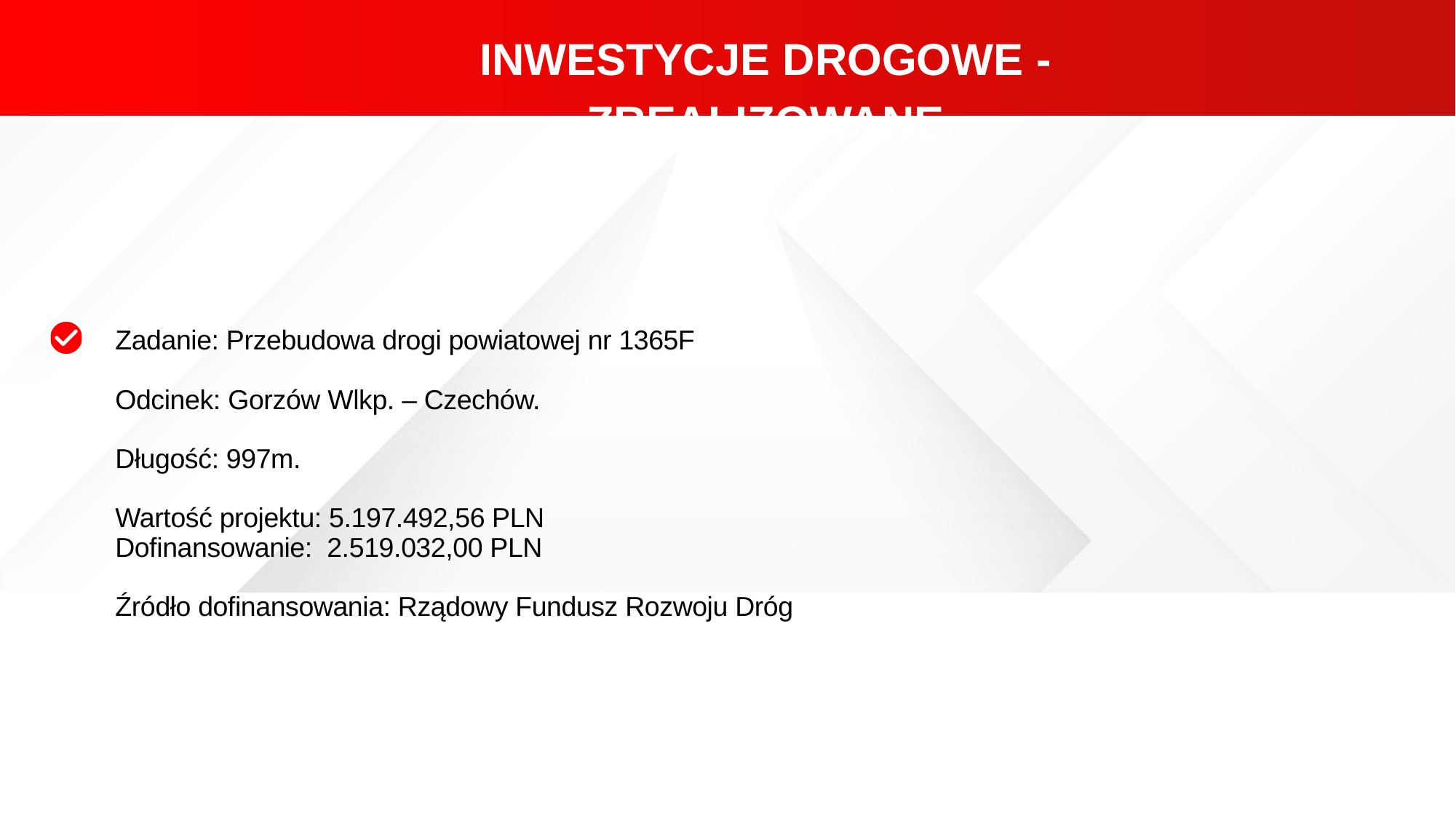

INWESTYCJE DROGOWE - ZREALIZOWANE

Zadanie: Przebudowa drogi powiatowej nr 1365F

Odcinek: Gorzów Wlkp. – Czechów.

Długość: 997m.

Wartość projektu: 5.197.492,56 PLN
Dofinansowanie:  2.519.032,00 PLN

Źródło dofinansowania: Rządowy Fundusz Rozwoju Dróg